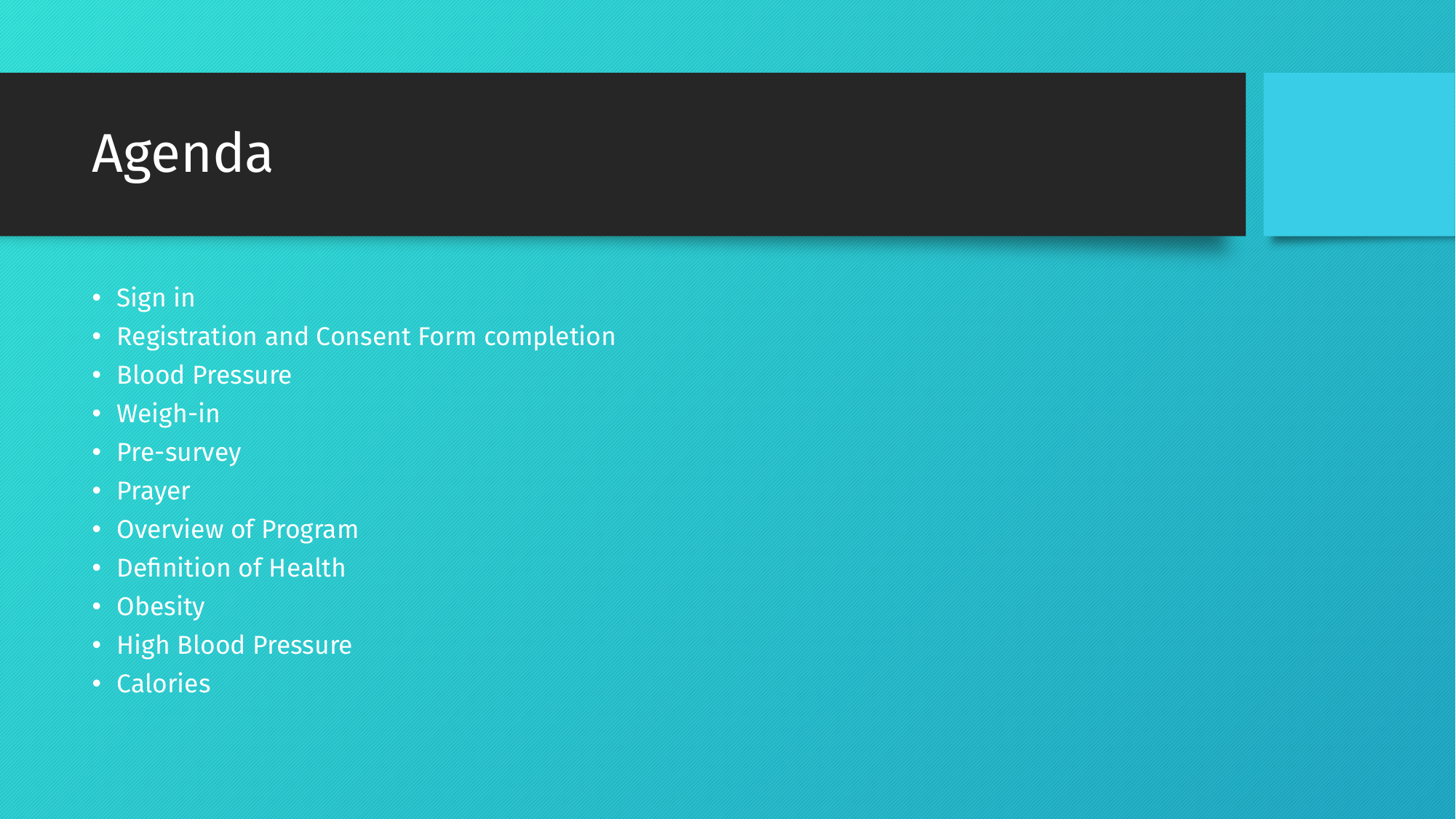

# Agenda
Sign in
Registration and Consent Form completion
Blood Pressure
Weigh-in
Pre-survey
Prayer
Overview of Program
Definition of Health
Obesity
High Blood Pressure
Calories